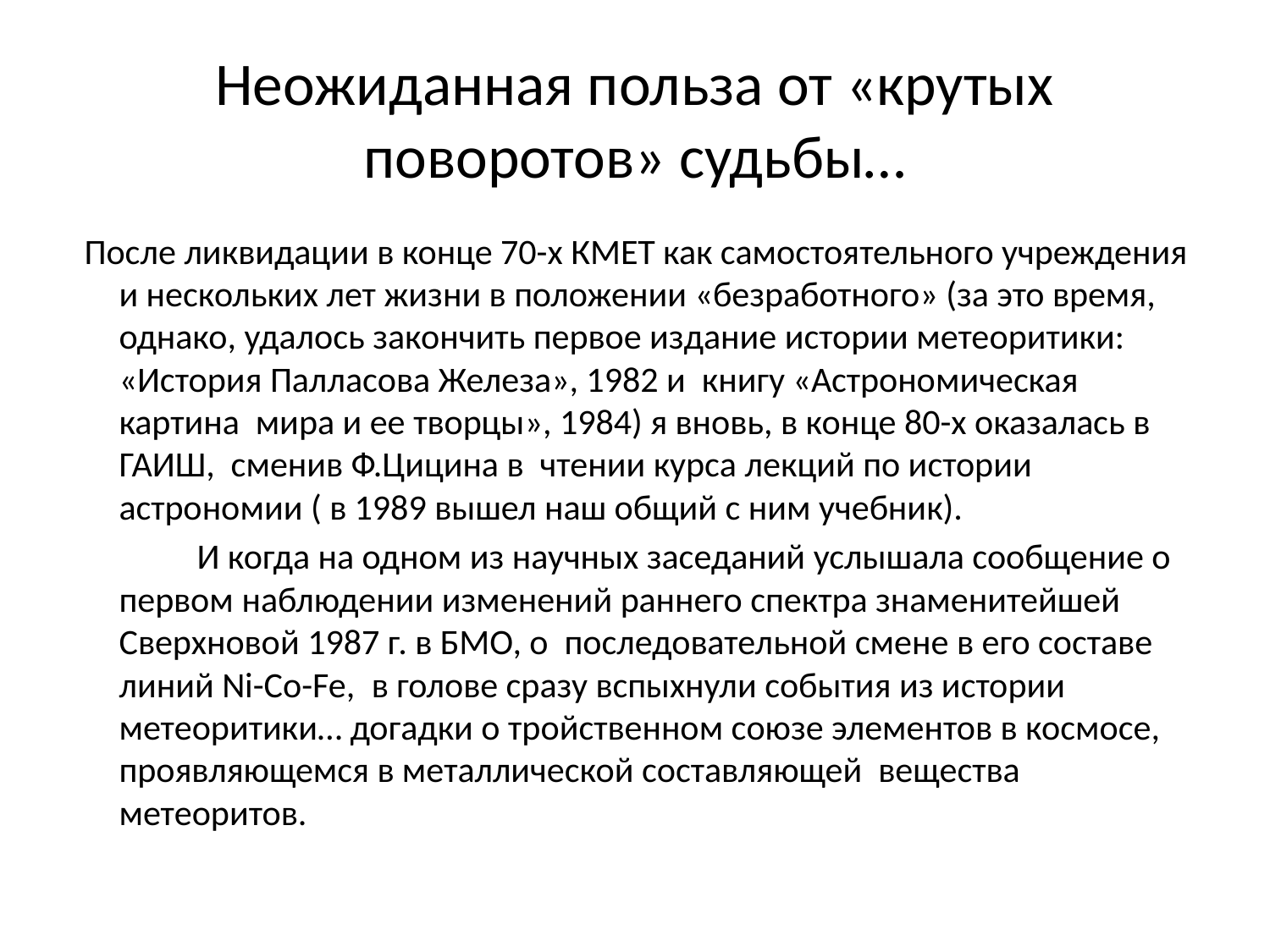

# Неожиданная польза от «крутых поворотов» судьбы…
 После ликвидации в конце 70-х КМЕТ как самостоятельного учреждения и нескольких лет жизни в положении «безработного» (за это время, однако, удалось закончить первое издание истории метеоритики: «История Палласова Железа», 1982 и  книгу «Астрономическая  картина  мира и ее творцы», 1984) я вновь, в конце 80-х оказалась в ГАИШ,  сменив Ф.Цицина в  чтении курса лекций по истории астрономии ( в 1989 вышел наш общий с ним учебник).
               И когда на одном из научных заседаний услышала сообщение о  первом наблюдении изменений раннего спектра знаменитейшей Сверхновой 1987 г. в БМО, о  последовательной смене в его составе линий Ni-Co-Fe,  в голове сразу вспыхнули события из истории метеоритики… догадки о тройственном союзе элементов в космосе, проявляющемся в металлической составляющей  вещества метеоритов.